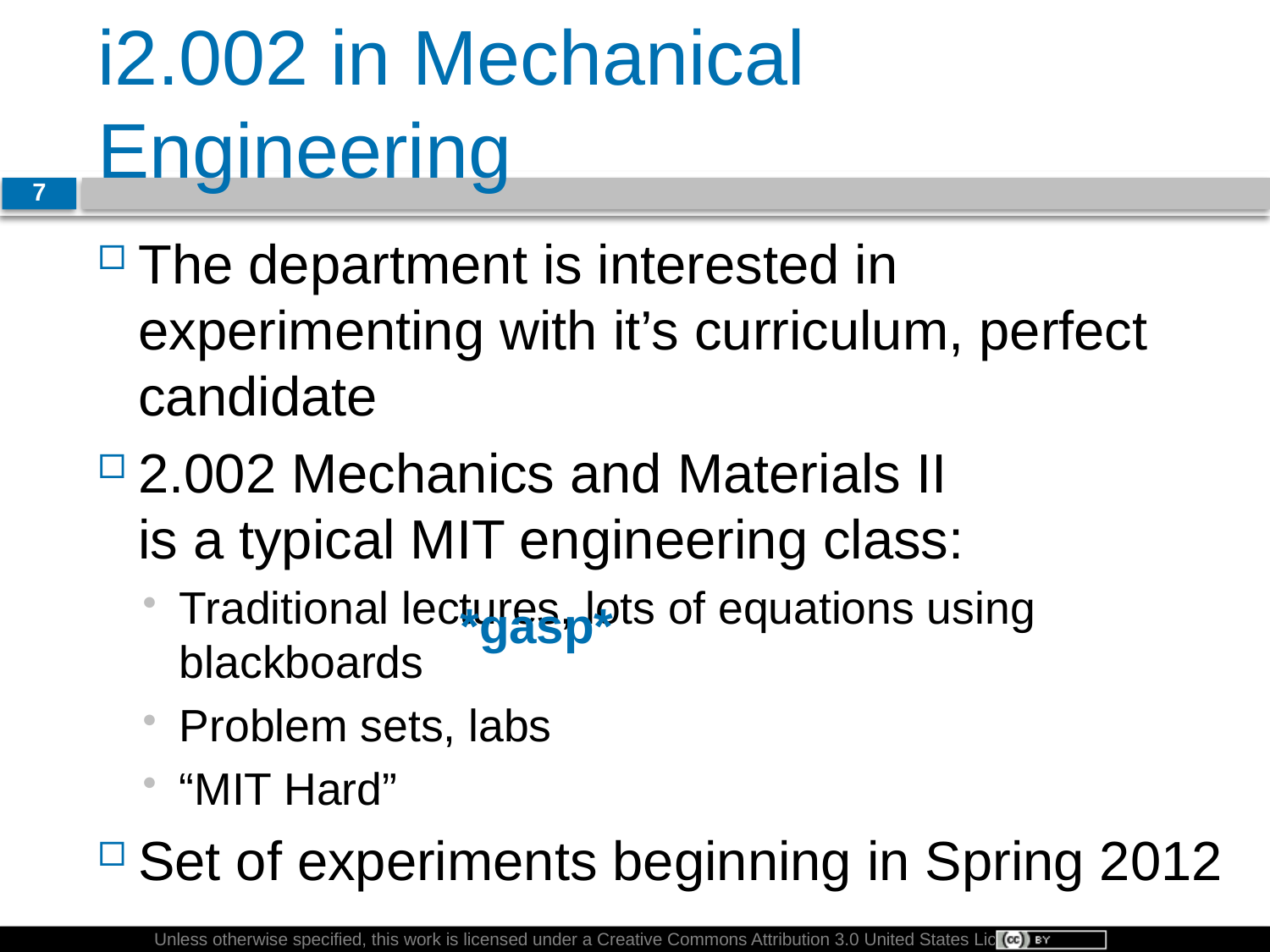

# i2.002 in Mechanical Engineering
7
The department is interested in experimenting with it’s curriculum, perfect candidate
2.002 Mechanics and Materials II
is a typical MIT engineering class:
Traditional lectures, lots of equations using blackboards
Problem sets, labs
“MIT Hard”
Set of experiments beginning in Spring 2012

*gasp*